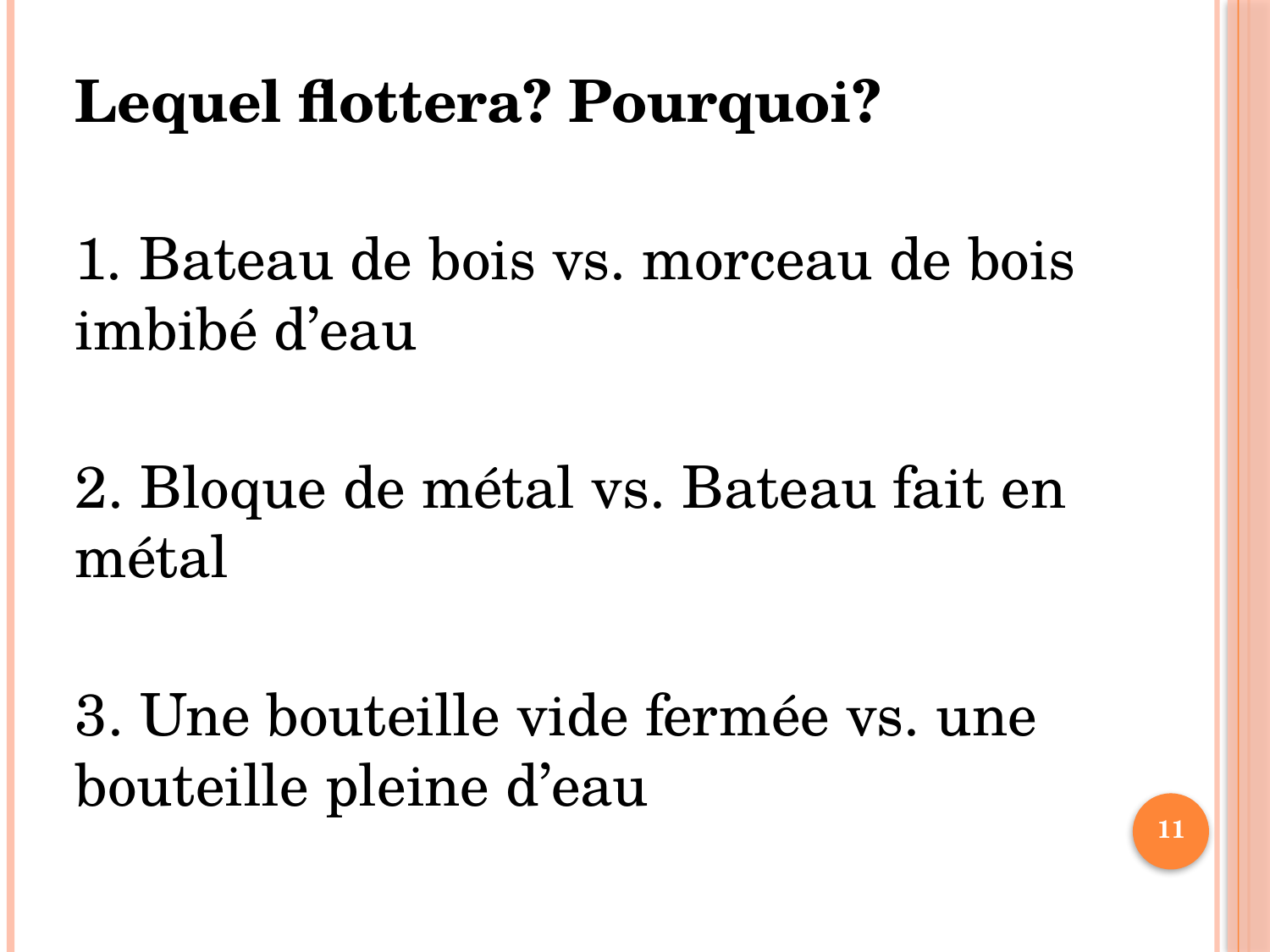

#
Lequel flottera? Pourquoi?

1. Bateau de bois vs. morceau de bois imbibé d’eau

2. Bloque de métal vs. Bateau fait en métal

3. Une bouteille vide fermée vs. une bouteille pleine d’eau

11